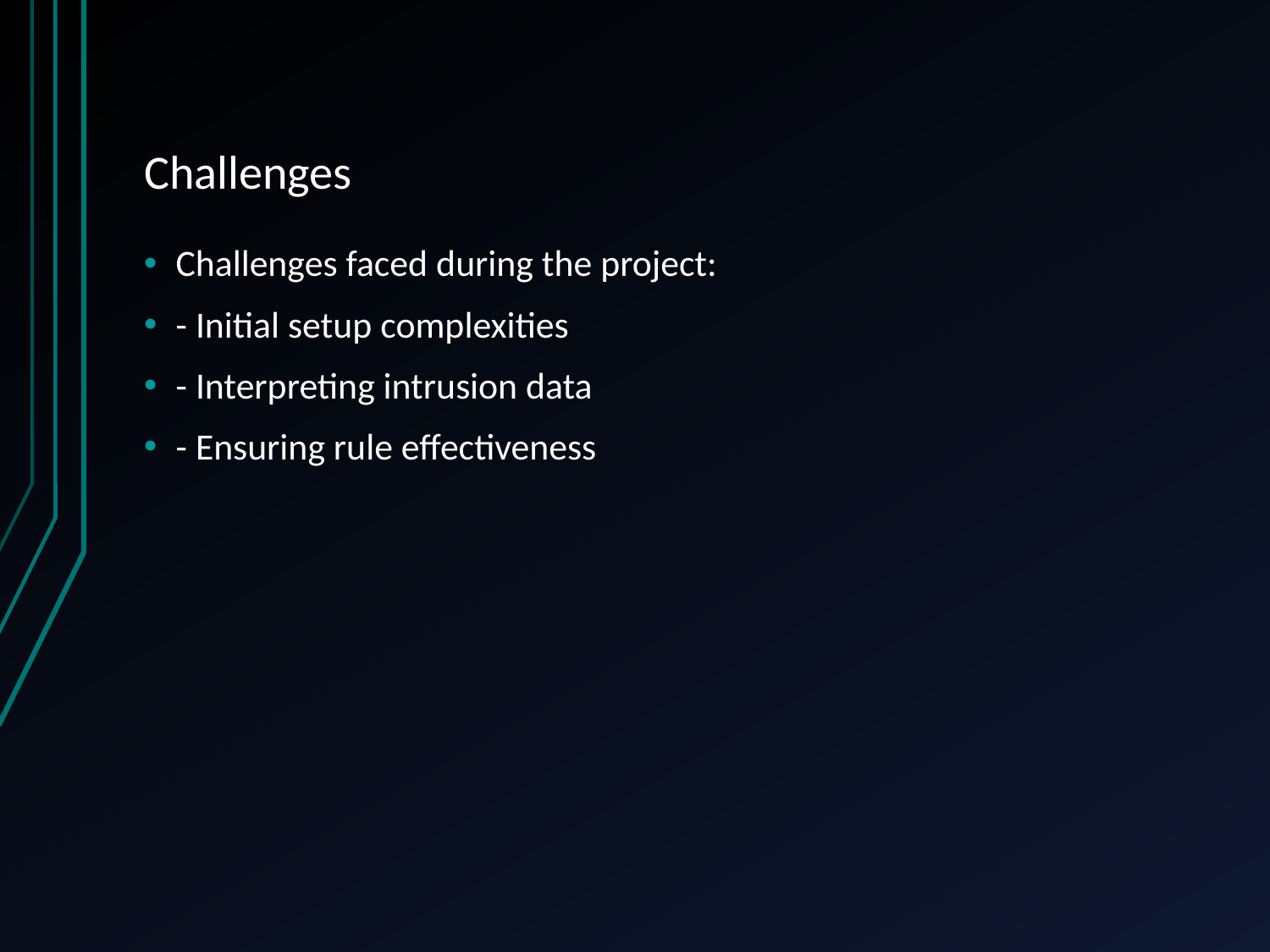

# Challenges
Challenges faced during the project:
- Initial setup complexities
- Interpreting intrusion data
- Ensuring rule effectiveness